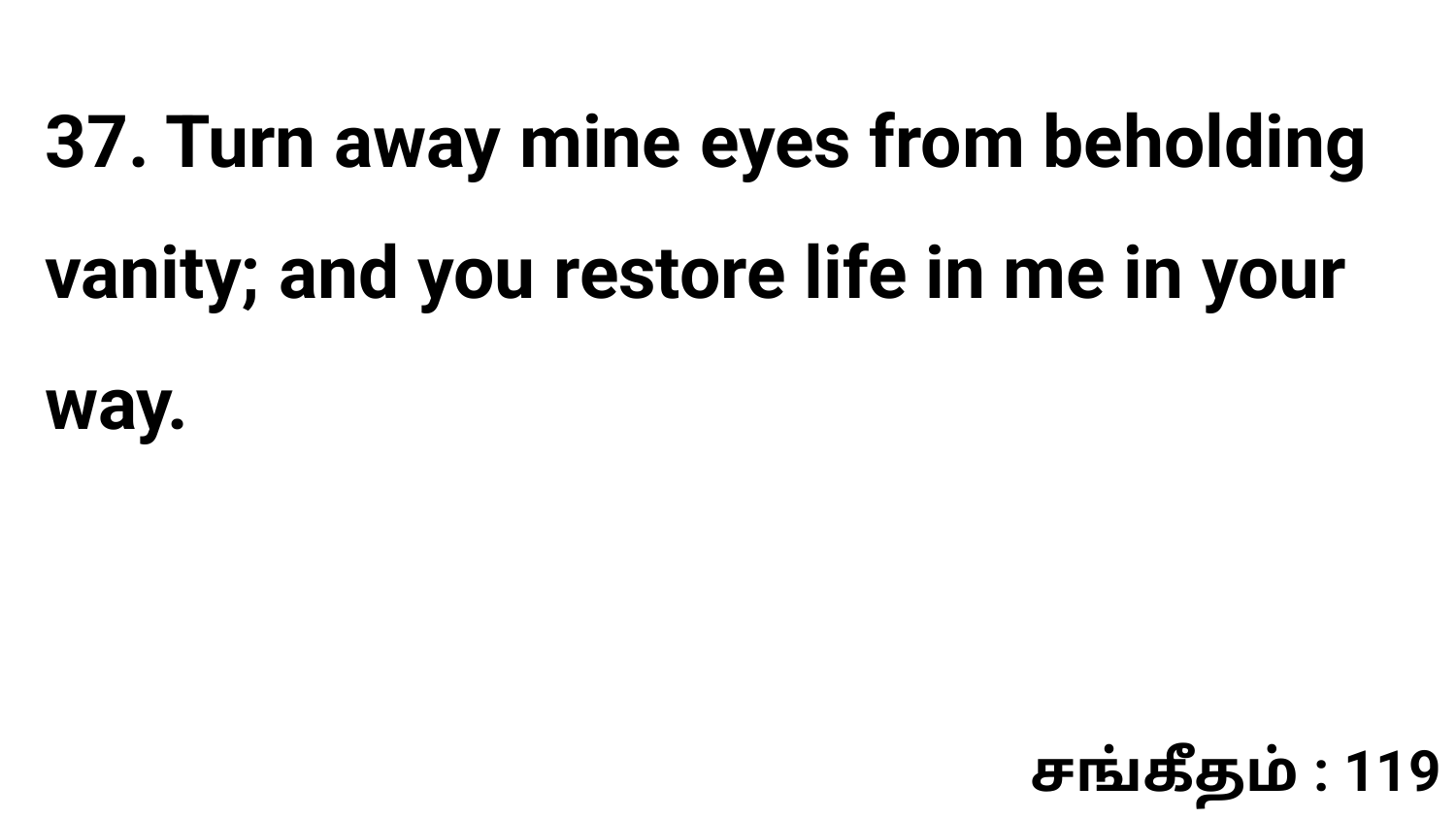

37. Turn away mine eyes from beholding vanity; and you restore life in me in your way.
சங்கீதம் : 119